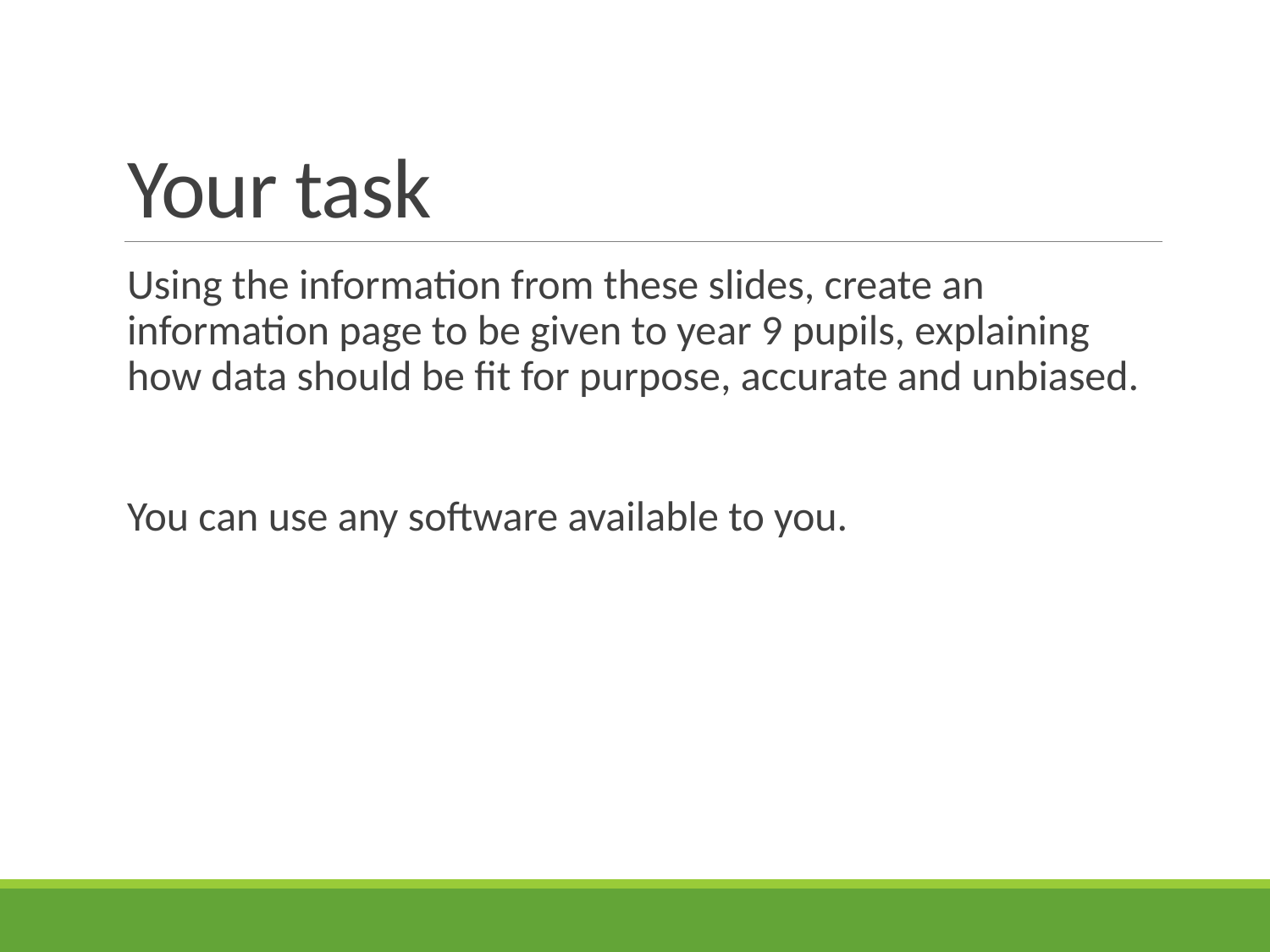

# Your task
Using the information from these slides, create an information page to be given to year 9 pupils, explaining how data should be fit for purpose, accurate and unbiased.

You can use any software available to you.